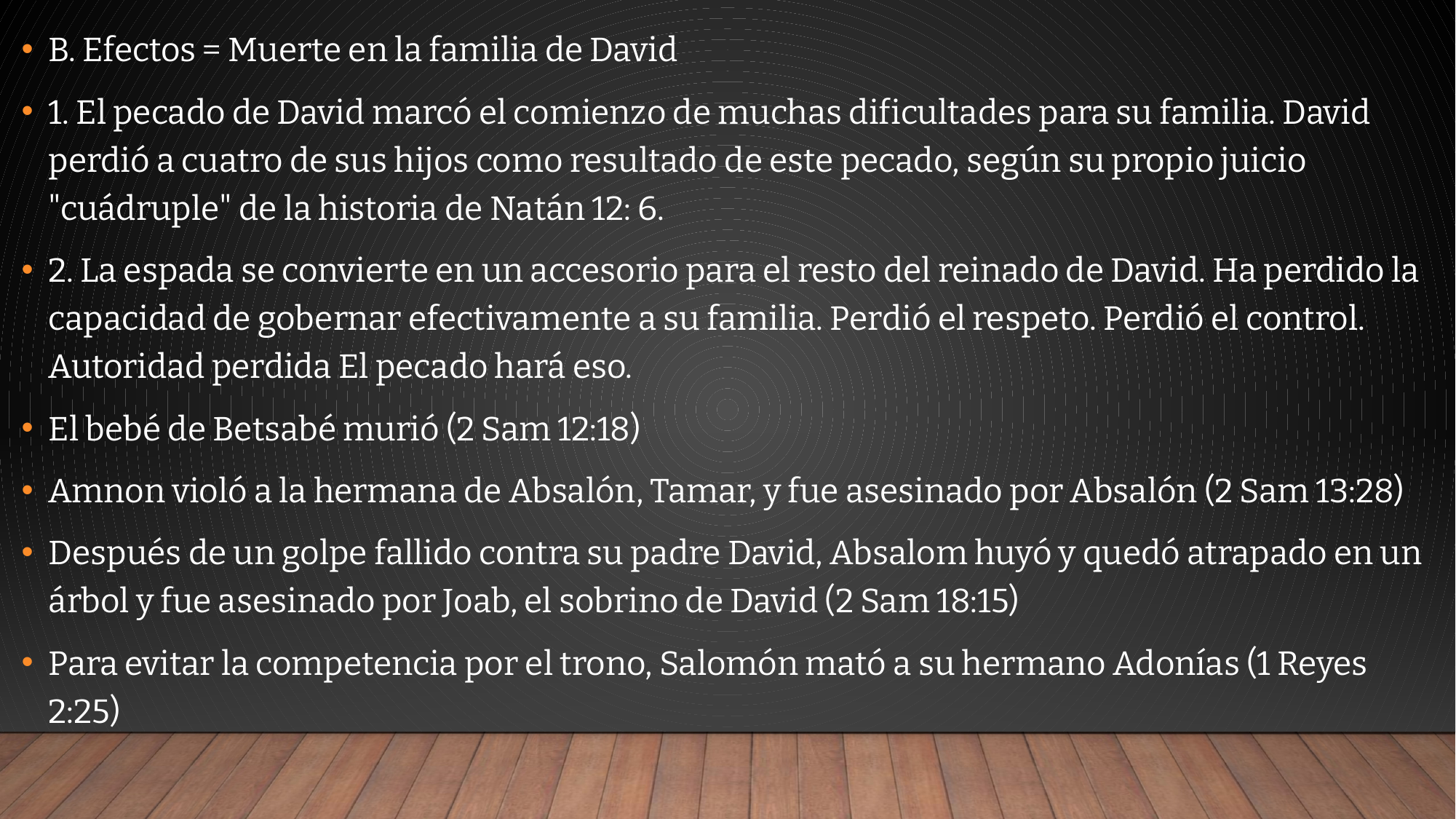

B. Efectos = Muerte en la familia de David
1. El pecado de David marcó el comienzo de muchas dificultades para su familia. David perdió a cuatro de sus hijos como resultado de este pecado, según su propio juicio "cuádruple" de la historia de Natán 12: 6.
2. La espada se convierte en un accesorio para el resto del reinado de David. Ha perdido la capacidad de gobernar efectivamente a su familia. Perdió el respeto. Perdió el control. Autoridad perdida El pecado hará eso.
El bebé de Betsabé murió (2 Sam 12:18)
Amnon violó a la hermana de Absalón, Tamar, y fue asesinado por Absalón (2 Sam 13:28)
Después de un golpe fallido contra su padre David, Absalom huyó y quedó atrapado en un árbol y fue asesinado por Joab, el sobrino de David (2 Sam 18:15)
Para evitar la competencia por el trono, Salomón mató a su hermano Adonías (1 Reyes 2:25)